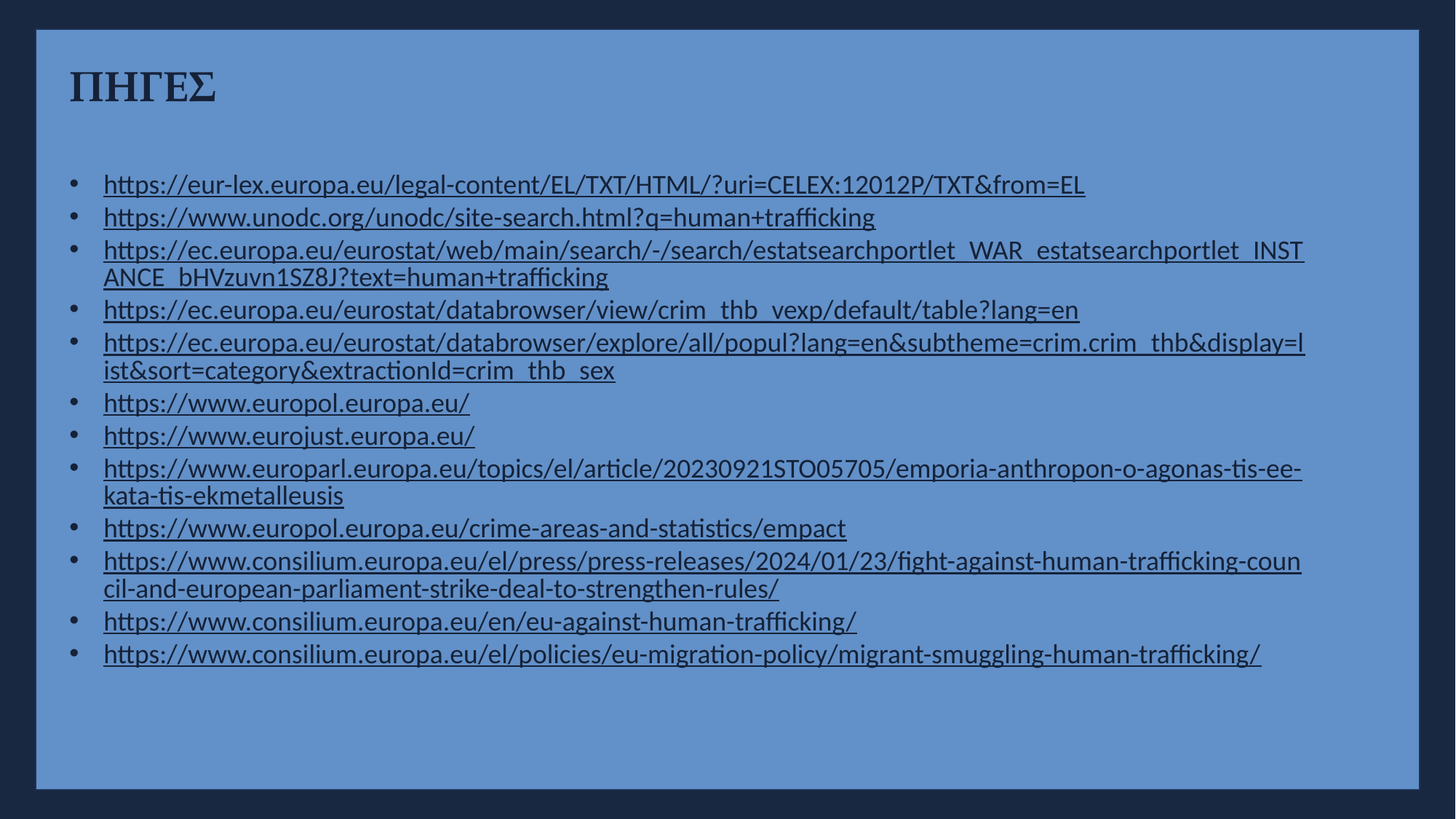

ΠΗΓΕΣ
https://eur-lex.europa.eu/legal-content/EL/TXT/HTML/?uri=CELEX:12012P/TXT&from=EL
https://www.unodc.org/unodc/site-search.html?q=human+trafficking
https://ec.europa.eu/eurostat/web/main/search/-/search/estatsearchportlet_WAR_estatsearchportlet_INSTANCE_bHVzuvn1SZ8J?text=human+trafficking
https://ec.europa.eu/eurostat/databrowser/view/crim_thb_vexp/default/table?lang=en
https://ec.europa.eu/eurostat/databrowser/explore/all/popul?lang=en&subtheme=crim.crim_thb&display=list&sort=category&extractionId=crim_thb_sex
https://www.europol.europa.eu/
https://www.eurojust.europa.eu/
https://www.europarl.europa.eu/topics/el/article/20230921STO05705/emporia-anthropon-o-agonas-tis-ee-kata-tis-ekmetalleusis
https://www.europol.europa.eu/crime-areas-and-statistics/empact
https://www.consilium.europa.eu/el/press/press-releases/2024/01/23/fight-against-human-trafficking-council-and-european-parliament-strike-deal-to-strengthen-rules/
https://www.consilium.europa.eu/en/eu-against-human-trafficking/
https://www.consilium.europa.eu/el/policies/eu-migration-policy/migrant-smuggling-human-trafficking/